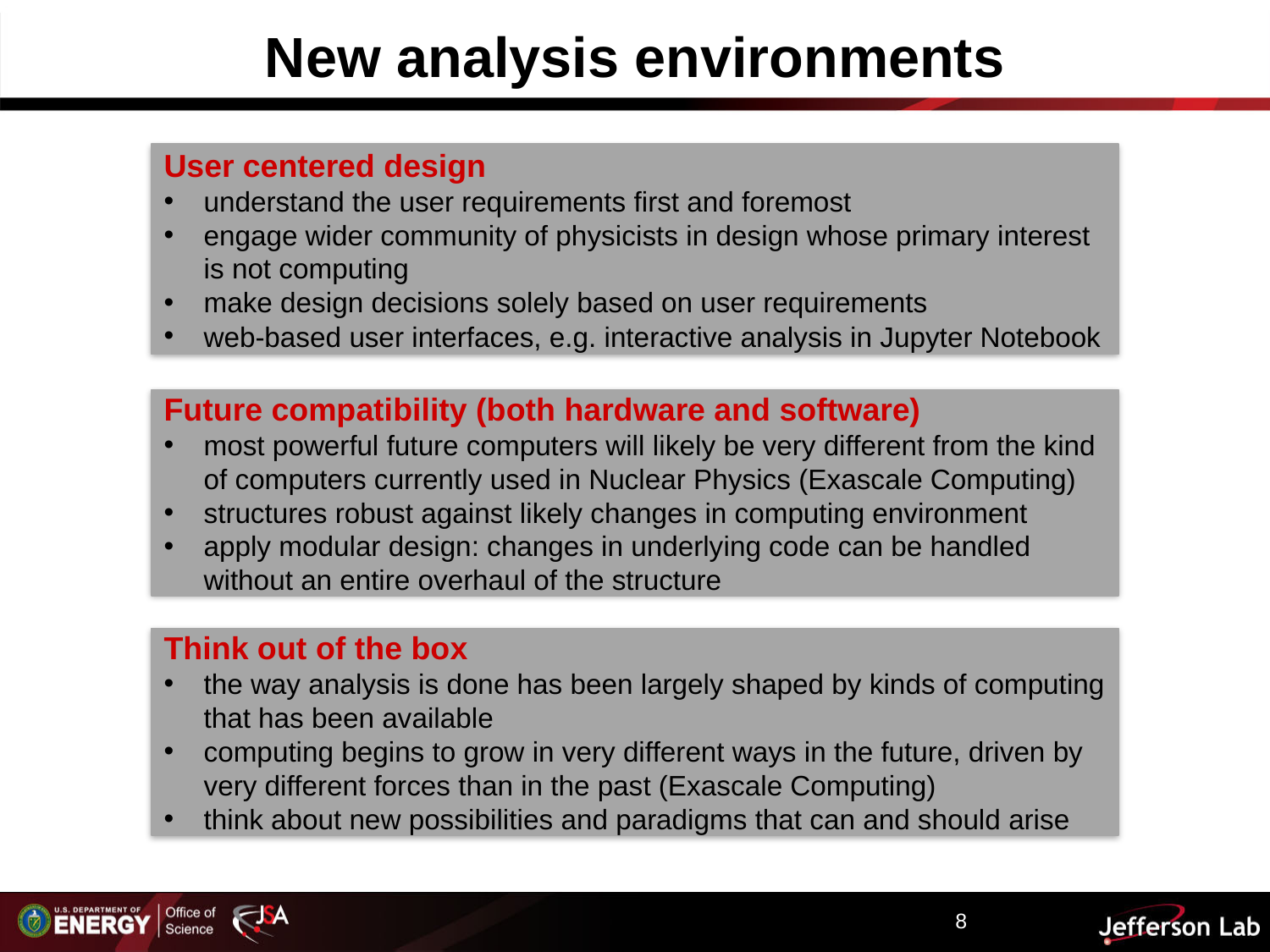

# New analysis environments
User centered design
understand the user requirements first and foremost
engage wider community of physicists in design whose primary interest is not computing
make design decisions solely based on user requirements
web-based user interfaces, e.g. interactive analysis in Jupyter Notebook
Future compatibility (both hardware and software)
most powerful future computers will likely be very different from the kind of computers currently used in Nuclear Physics (Exascale Computing)
structures robust against likely changes in computing environment
apply modular design: changes in underlying code can be handled without an entire overhaul of the structure
Think out of the box
the way analysis is done has been largely shaped by kinds of computing that has been available
computing begins to grow in very different ways in the future, driven by very different forces than in the past (Exascale Computing)
think about new possibilities and paradigms that can and should arise
8